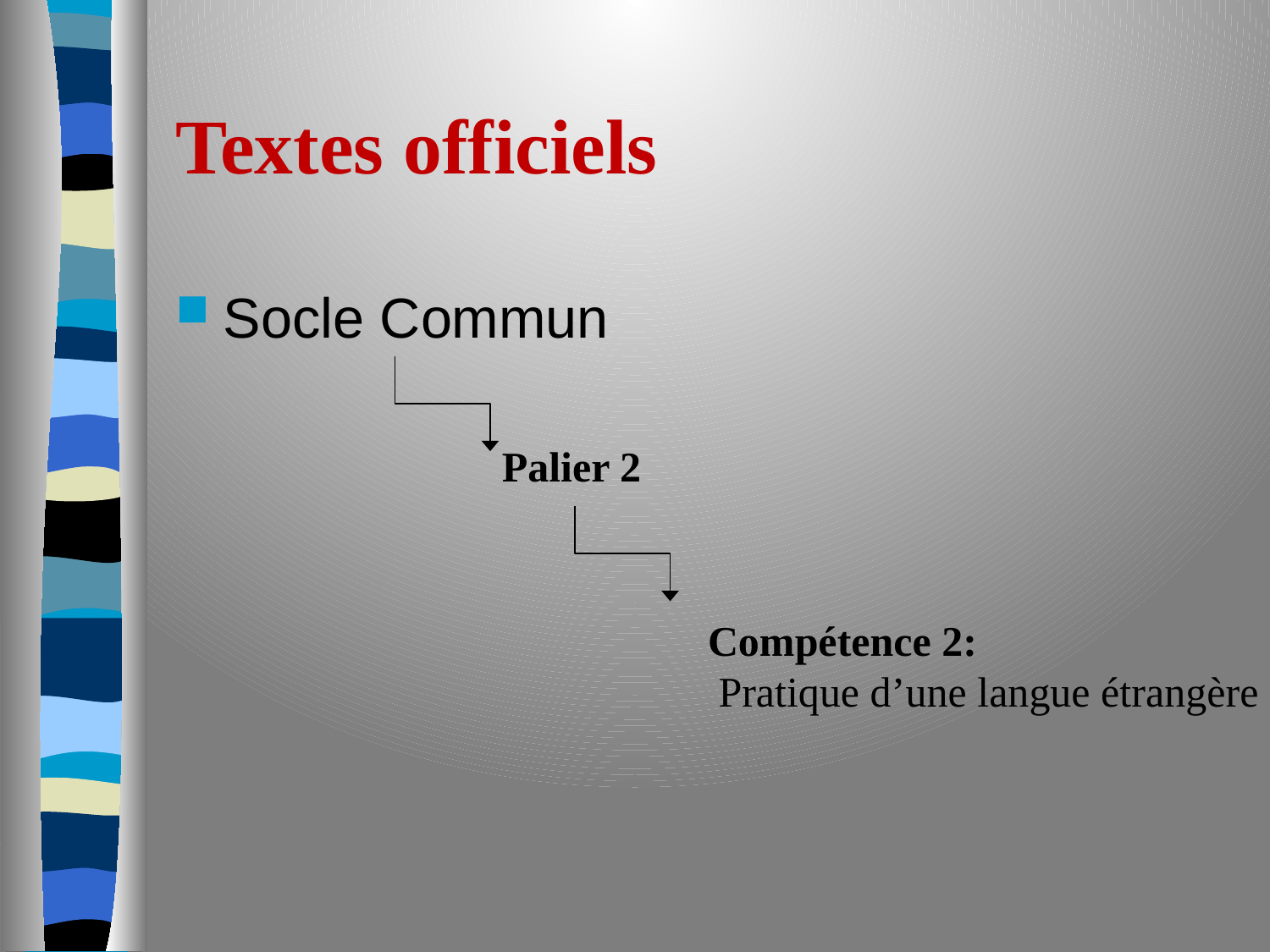

# Textes officiels
Socle Commun

Palier 2
Compétence 2:
 Pratique d’une langue étrangère